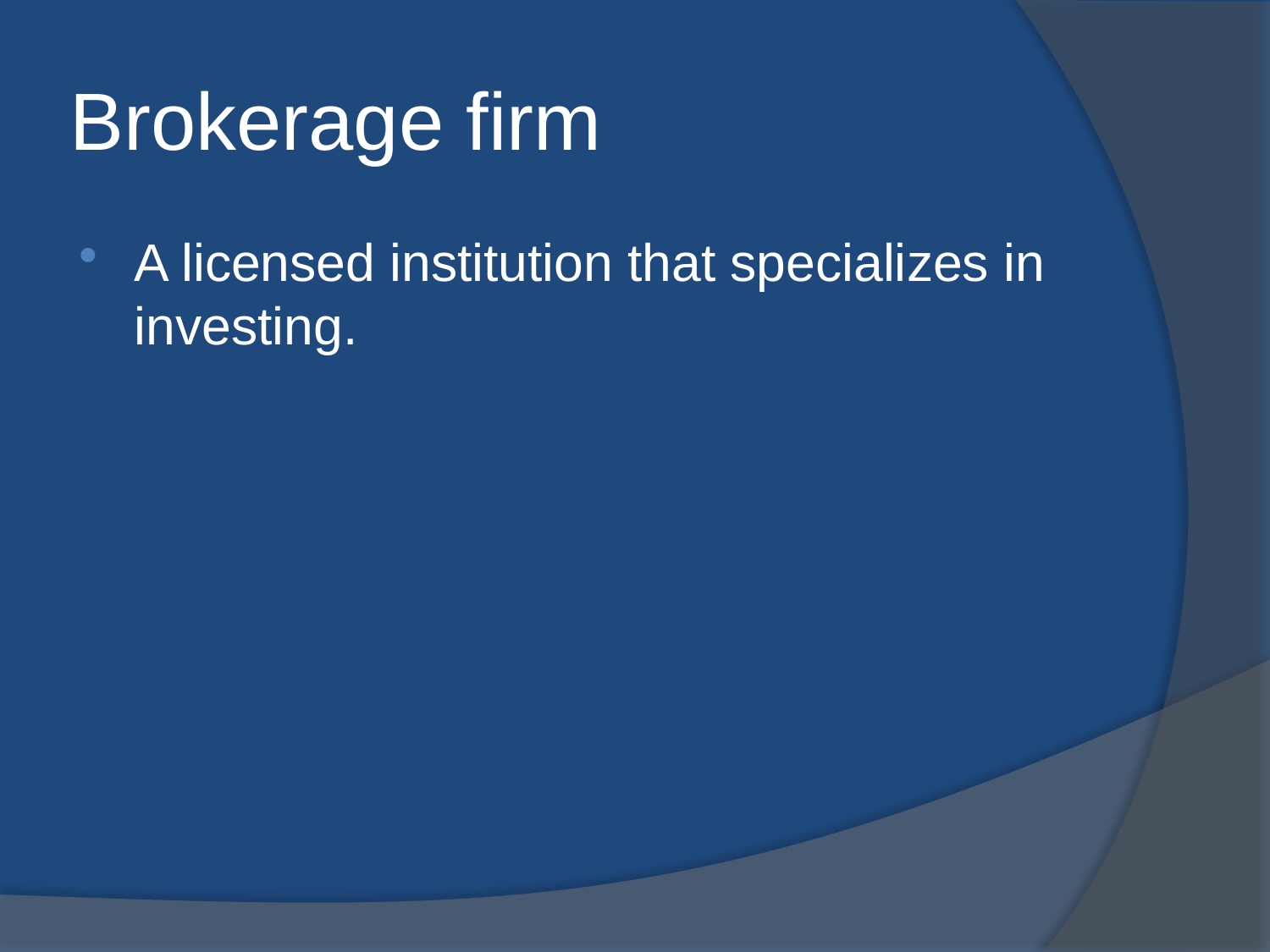

# Brokerage firm
A licensed institution that specializes in investing.